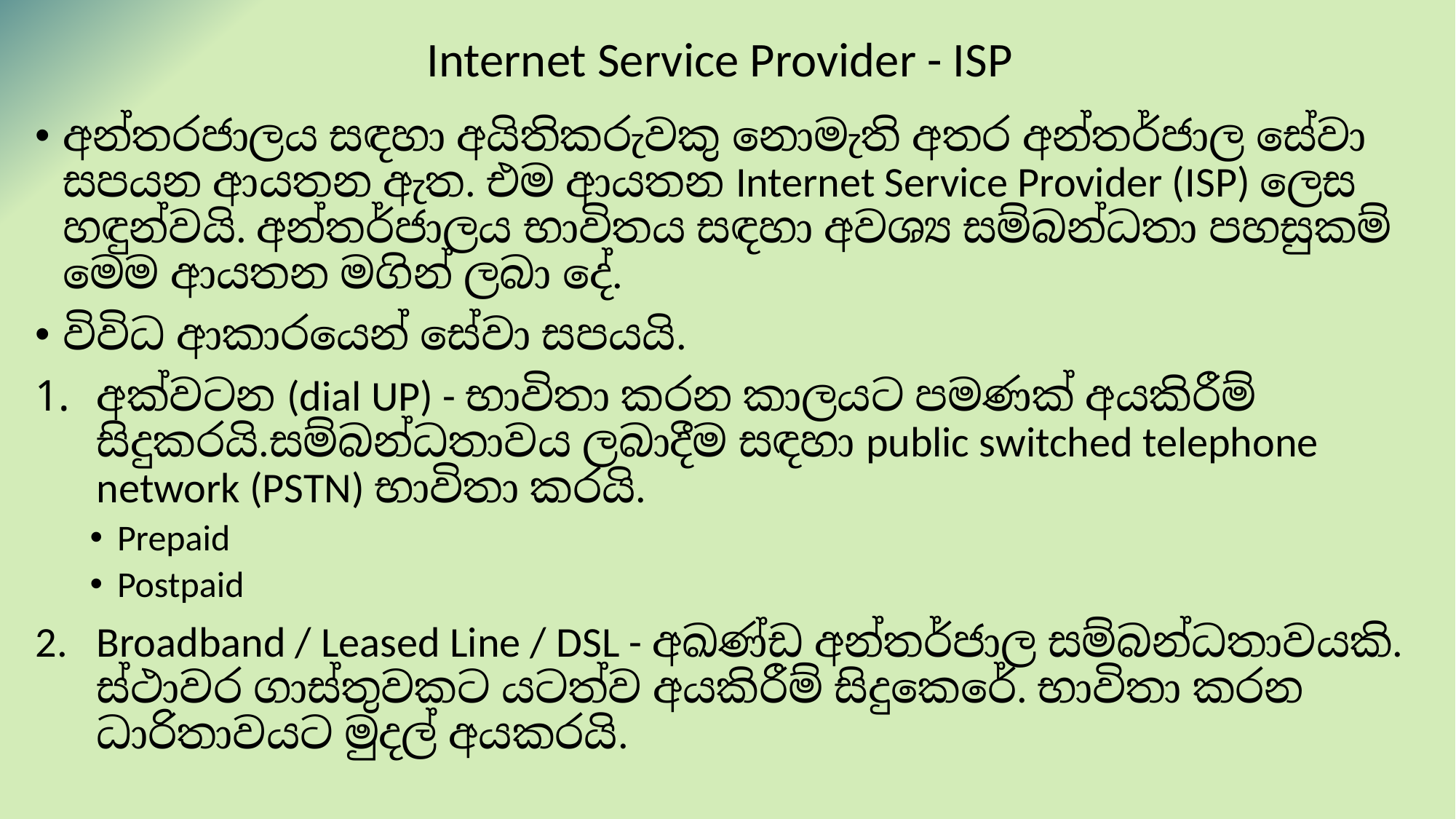

# Internet Service Provider - ISP
අන්තරජාලය සඳහා අයිතිකරුවකු නොමැති අතර අන්තර්ජාල සේවා සපයන ආයතන ඇත. එම ආයතන Internet Service Provider (ISP) ලෙස හඳුන්වයි. අන්තර්ජාලය භාවිතය සඳහා අවශ්‍ය සම්බන්ධතා පහසුකම් මෙම ආයතන මගින් ලබා දේ.
විවිධ ආකාරයෙන් සේවා සපයයි.
අක්වටන (dial UP) - භාවිතා කරන කාලය‍ට පමණක් අයකිරීම් සිදුකරයි.සම්බන්ධතාවය ලබාදීම සඳහා public switched telephone network (PSTN) භාවිතා කරයි.
Prepaid
Postpaid
Broadband / Leased Line / DSL - අඛණ්ඩ අන්තර්ජාල සම්බන්ධතාවයකි. ස්ථාවර ගාස්තුවකට යටත්ව අයකිරීම් සිදුකෙරේ. භාවිතා කරන ධාරිතාවයට මුදල් අයකරයි.